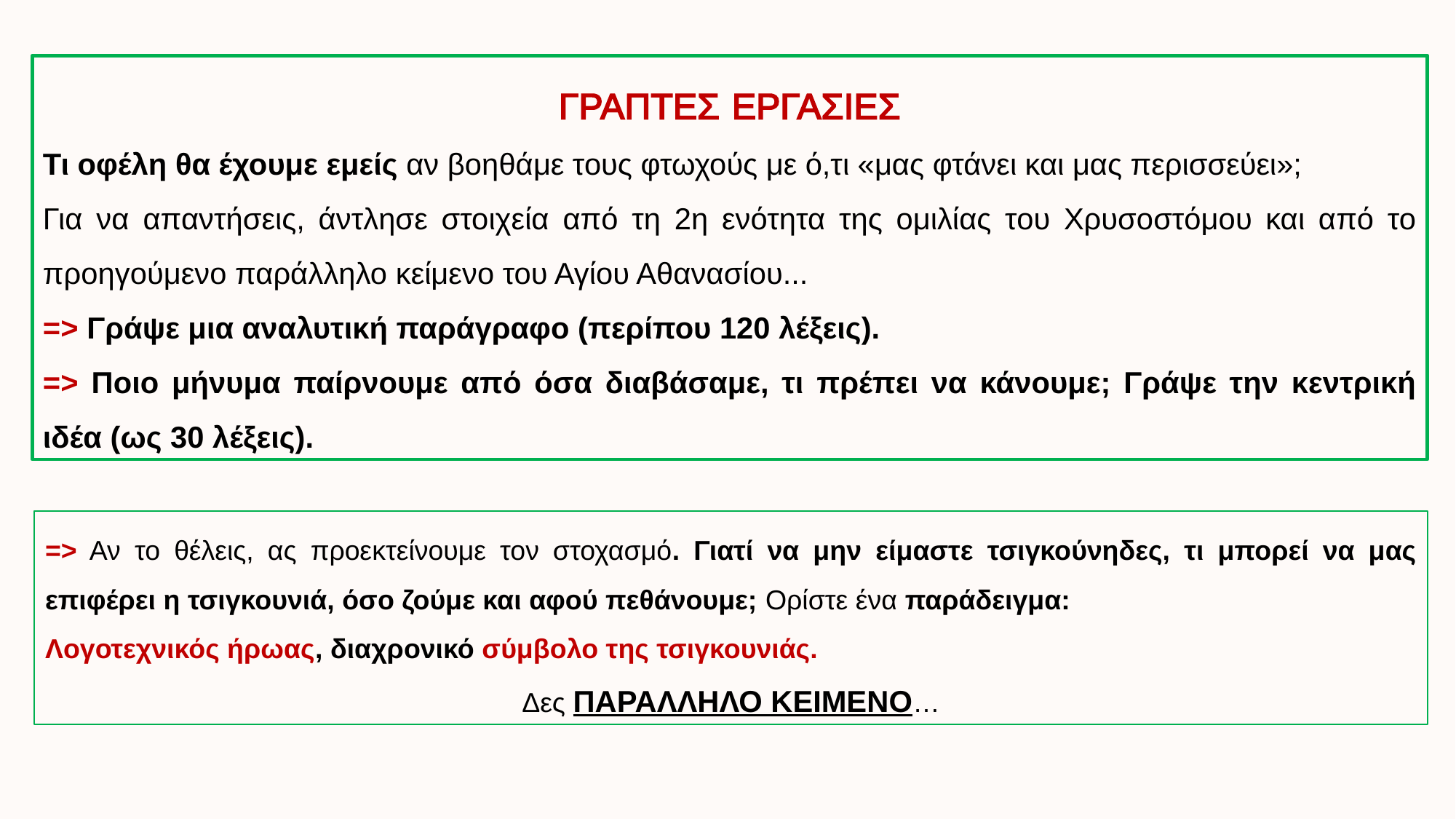

ΓΡΑΠΤΕΣ ΕΡΓΑΣΙΕΣ
Τι οφέλη θα έχουμε εμείς αν βοηθάμε τους φτωχούς με ό,τι «μας φτάνει και μας περισσεύει»;
Για να απαντήσεις, άντλησε στοιχεία από τη 2η ενότητα της ομιλίας του Χρυσοστόμου και από το προηγούμενο παράλληλο κείμενο του Αγίου Αθανασίου...
=> Γράψε μια αναλυτική παράγραφο (περίπου 120 λέξεις).
=> Ποιο μήνυμα παίρνουμε από όσα διαβάσαμε, τι πρέπει να κάνουμε; Γράψε την κεντρική ιδέα (ως 30 λέξεις).
=> Αν το θέλεις, ας προεκτείνουμε τον στοχασμό. Γιατί να μην είμαστε τσιγκούνηδες, τι μπορεί να μας επιφέρει η τσιγκουνιά, όσο ζούμε και αφού πεθάνουμε; Ορίστε ένα παράδειγμα:
Λογοτεχνικός ήρωας, διαχρονικό σύμβολο της τσιγκουνιάς.
Δες ΠΑΡΑΛΛΗΛΟ ΚΕΙΜΕΝΟ…